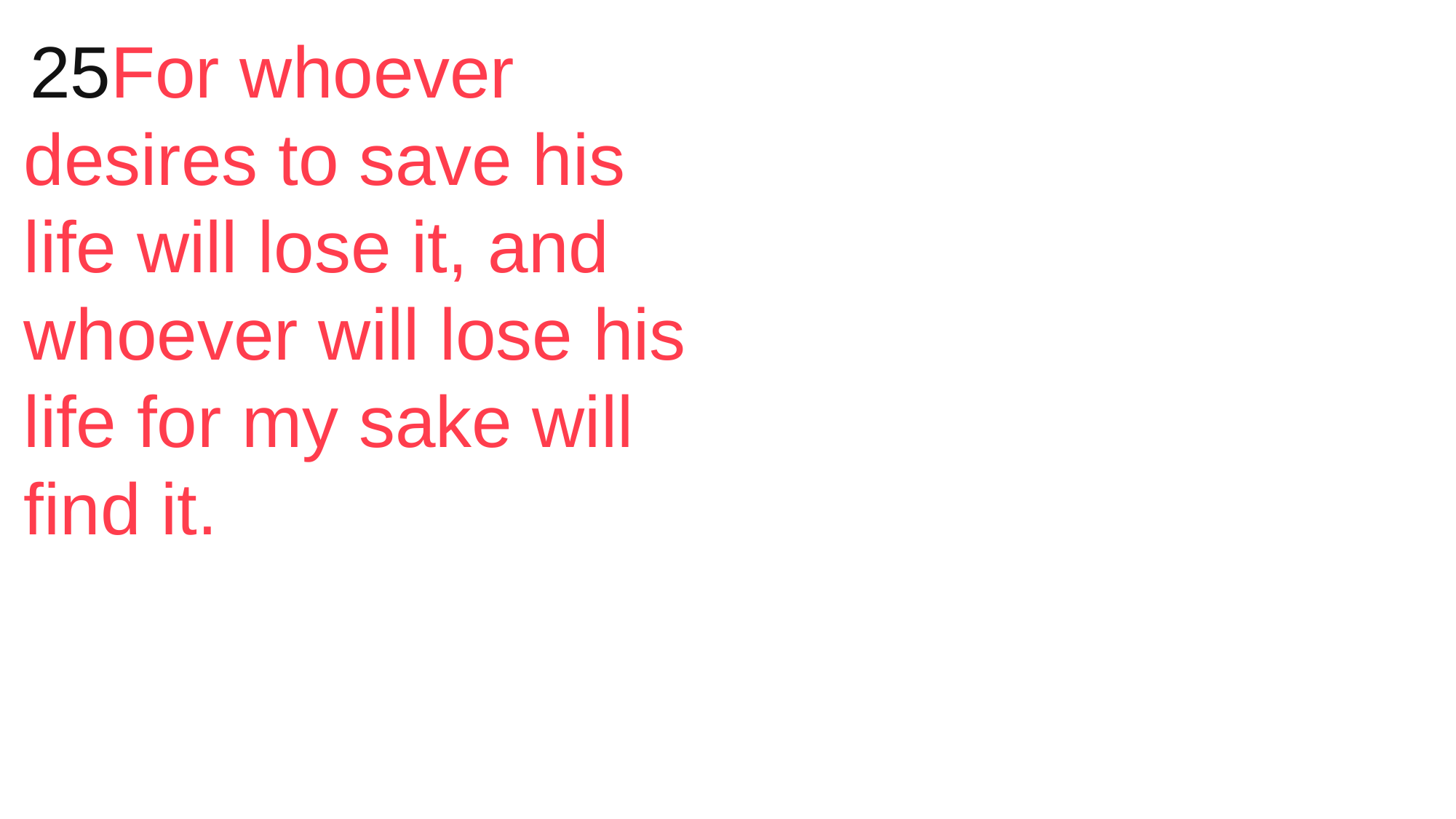

25For whoever desires to save his life will lose it, and whoever will lose his life for my sake will find it.